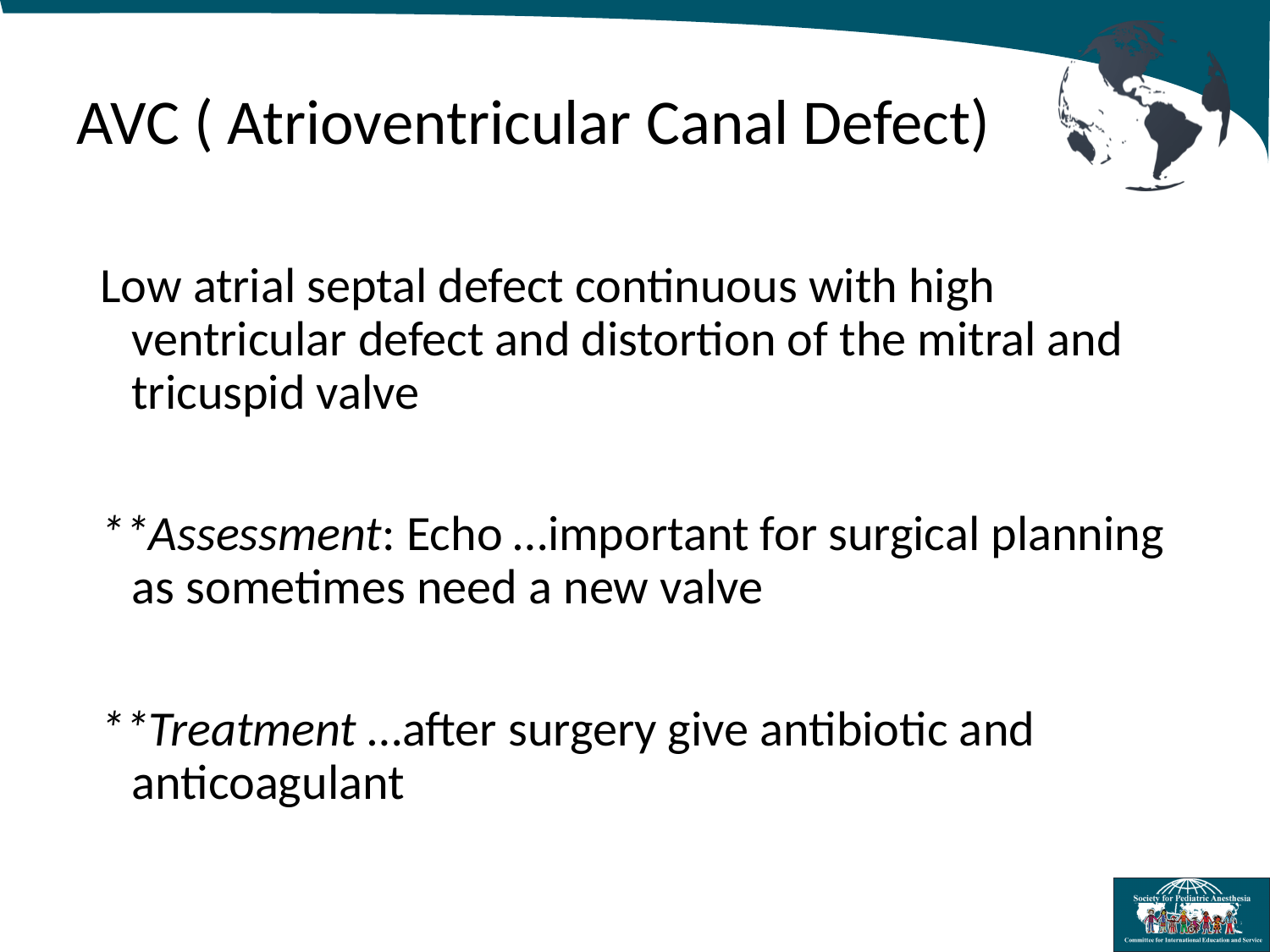

# AVC ( Atrioventricular Canal Defect)
Low atrial septal defect continuous with high ventricular defect and distortion of the mitral and tricuspid valve

**Assessment: Echo …important for surgical planning as sometimes need a new valve

**Treatment …after surgery give antibiotic and anticoagulant